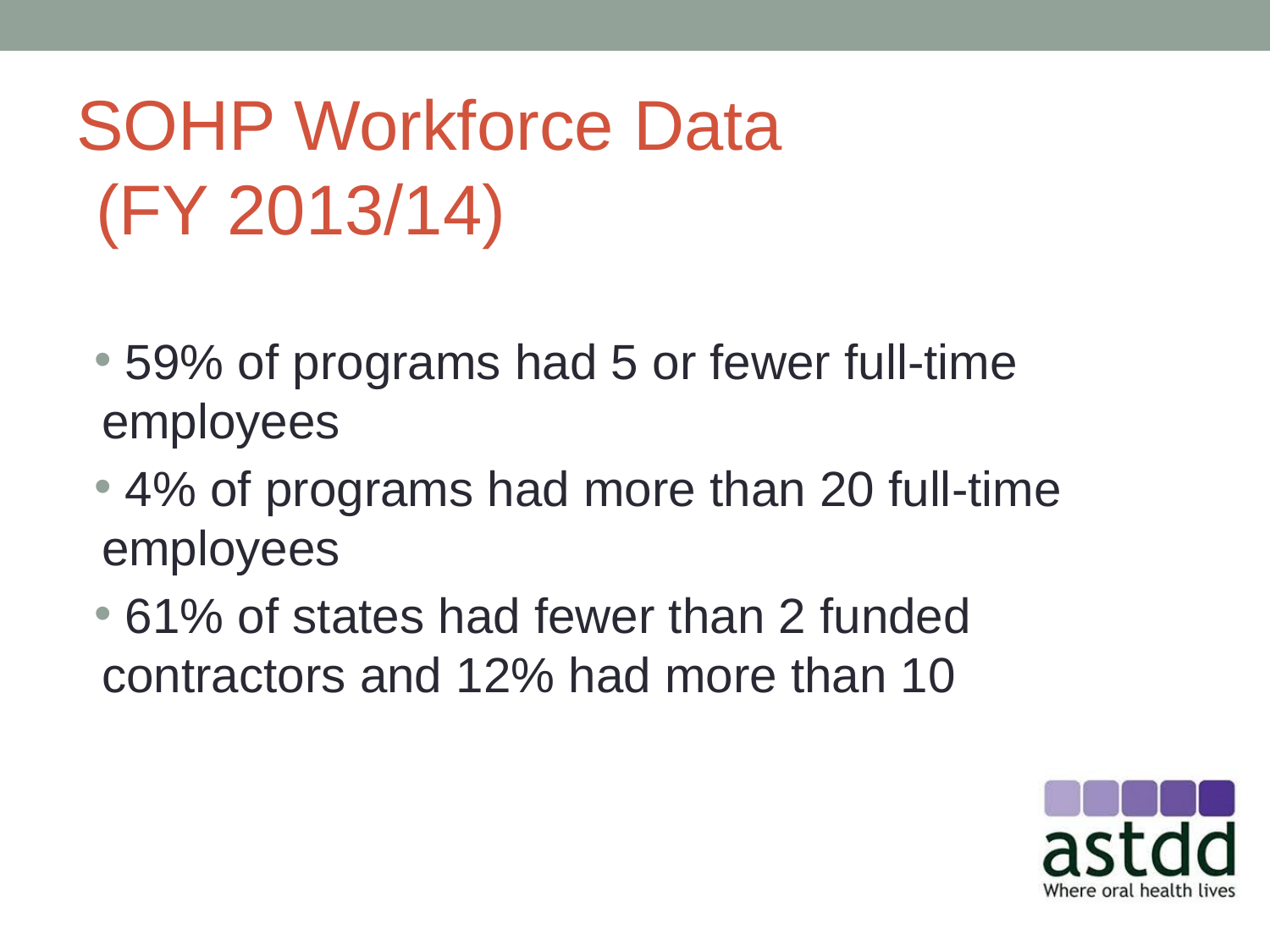

# SOHP Workforce Data (FY 2013/14)
 59% of programs had 5 or fewer full-time employees
 4% of programs had more than 20 full-time employees
 61% of states had fewer than 2 funded contractors and 12% had more than 10